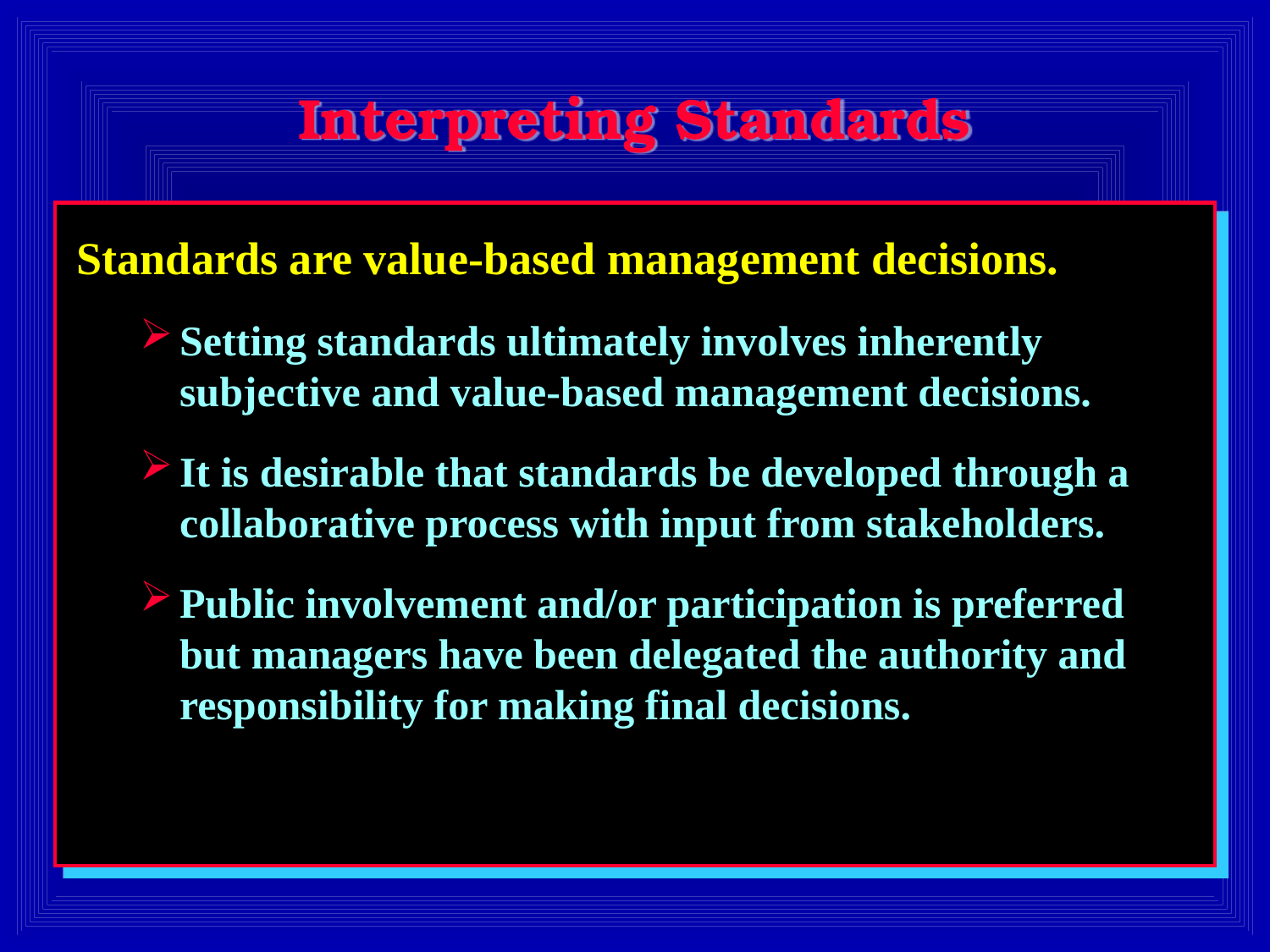

# Interpreting Standards
Standards are value-based management decisions.
Setting standards ultimately involves inherently subjective and value-based management decisions.
It is desirable that standards be developed through a collaborative process with input from stakeholders.
Public involvement and/or participation is preferred but managers have been delegated the authority and responsibility for making final decisions.